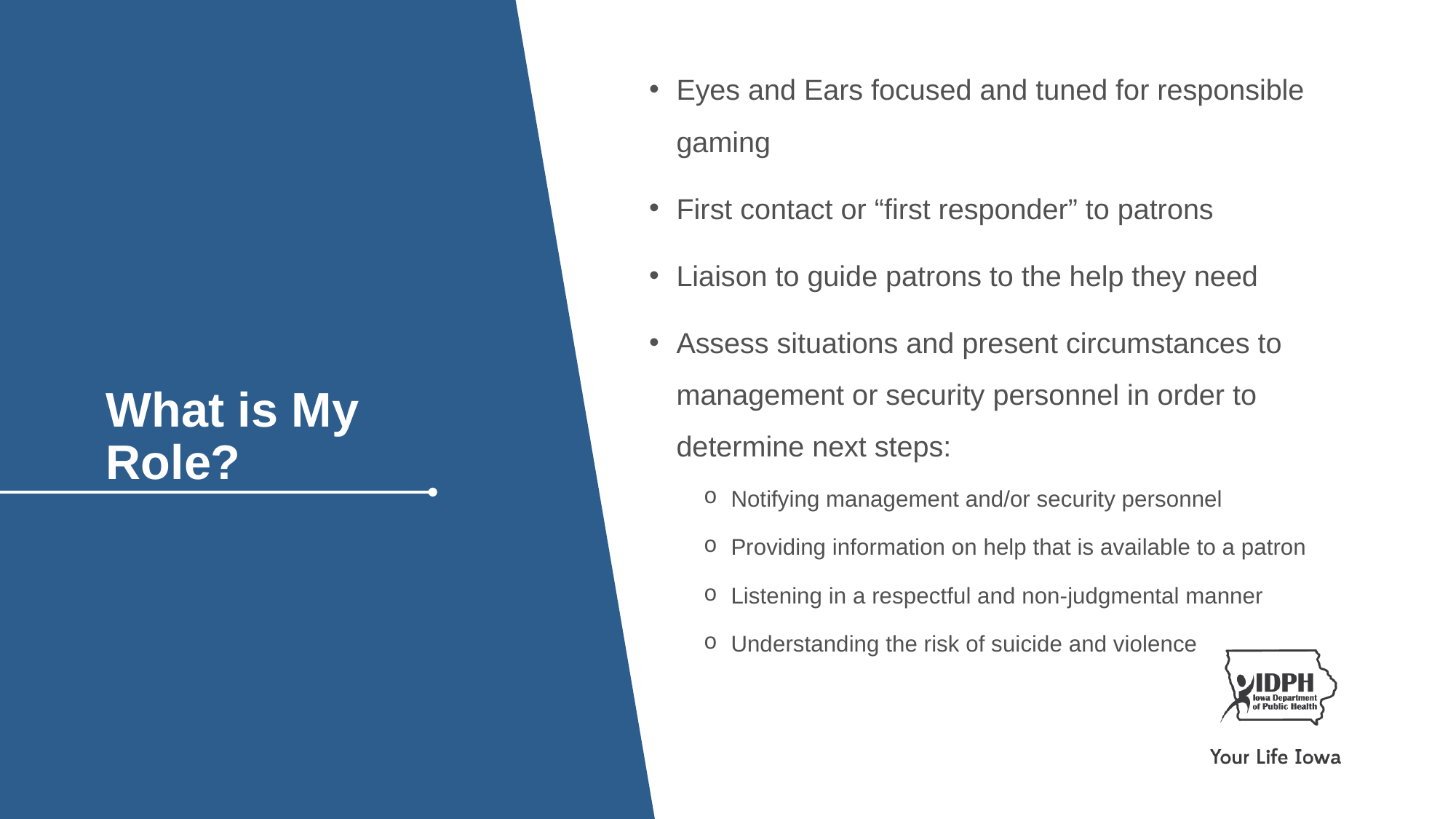

Eyes and Ears focused and tuned for responsible gaming
First contact or “first responder” to patrons
Liaison to guide patrons to the help they need
Assess situations and present circumstances to management or security personnel in order to determine next steps:
Notifying management and/or security personnel
Providing information on help that is available to a patron
Listening in a respectful and non-judgmental manner
Understanding the risk of suicide and violence
What is My Role?